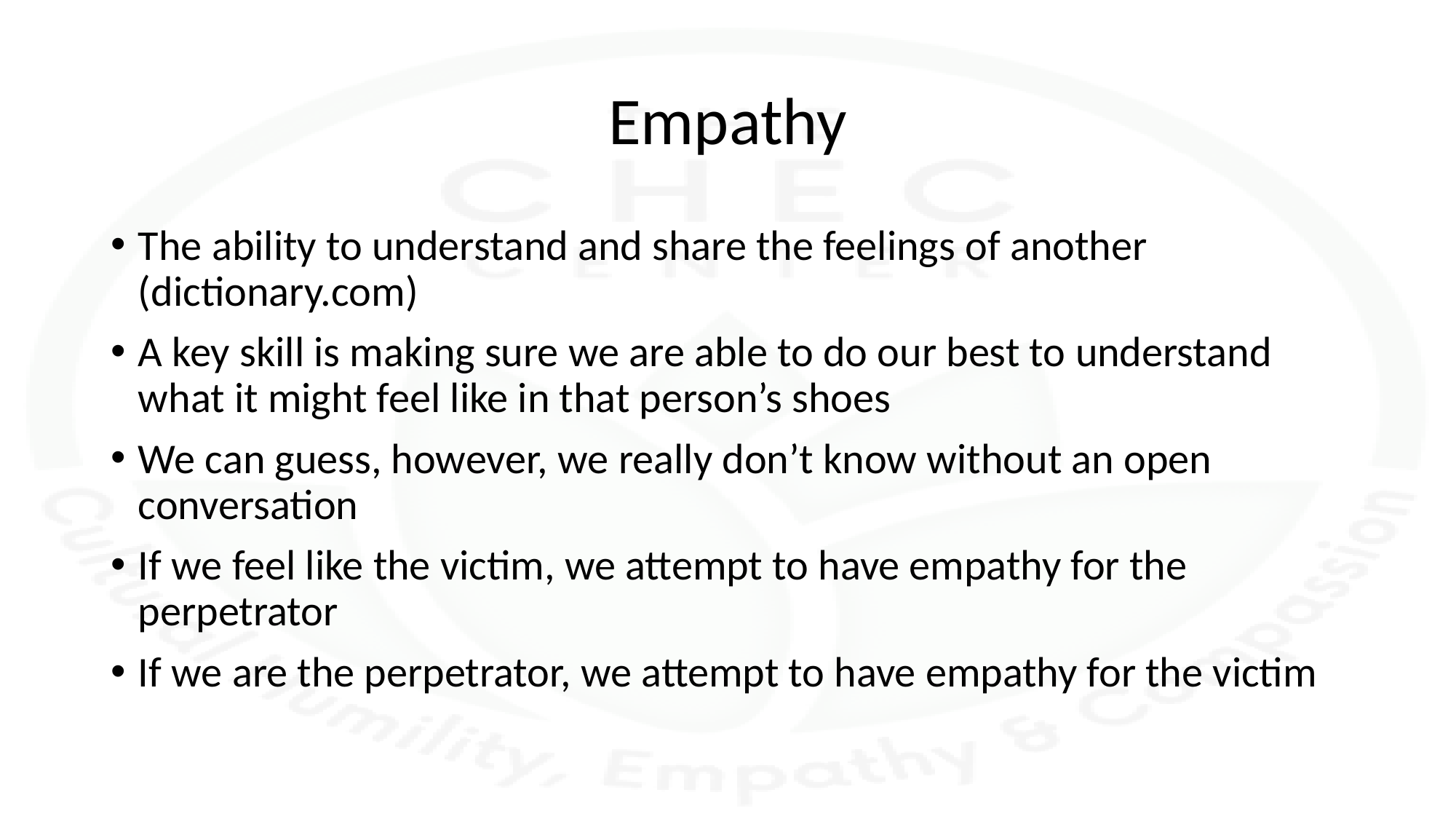

# Empathy
The ability to understand and share the feelings of another (dictionary.com)
A key skill is making sure we are able to do our best to understand what it might feel like in that person’s shoes
We can guess, however, we really don’t know without an open conversation
If we feel like the victim, we attempt to have empathy for the perpetrator
If we are the perpetrator, we attempt to have empathy for the victim